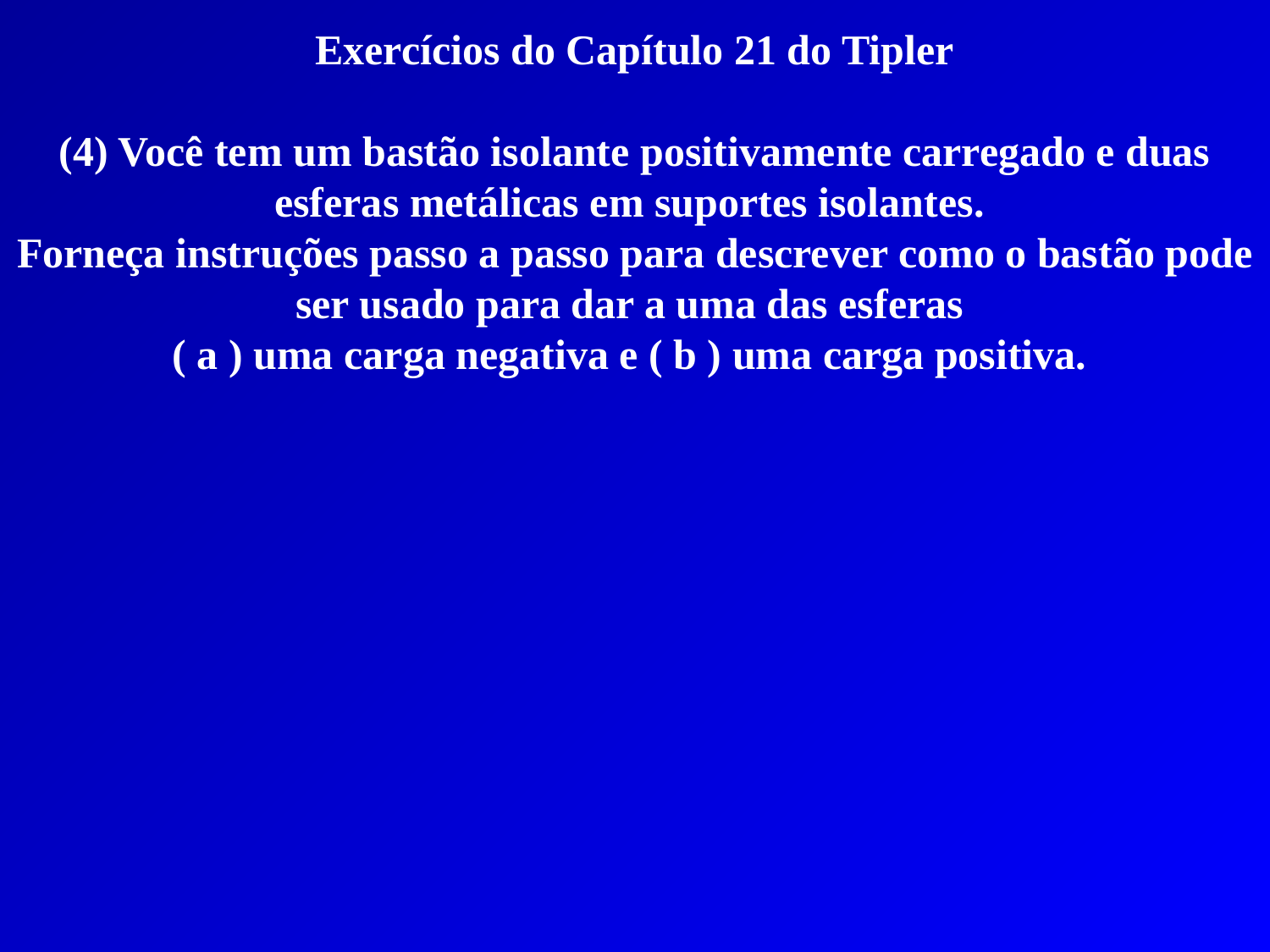

Exercícios do Capítulo 21 do Tipler

(4) Você tem um bastão isolante positivamente carregado e duas esferas metálicas em suportes isolantes.
Forneça instruções passo a passo para descrever como o bastão pode ser usado para dar a uma das esferas
( a ) uma carga negativa e ( b ) uma carga positiva.